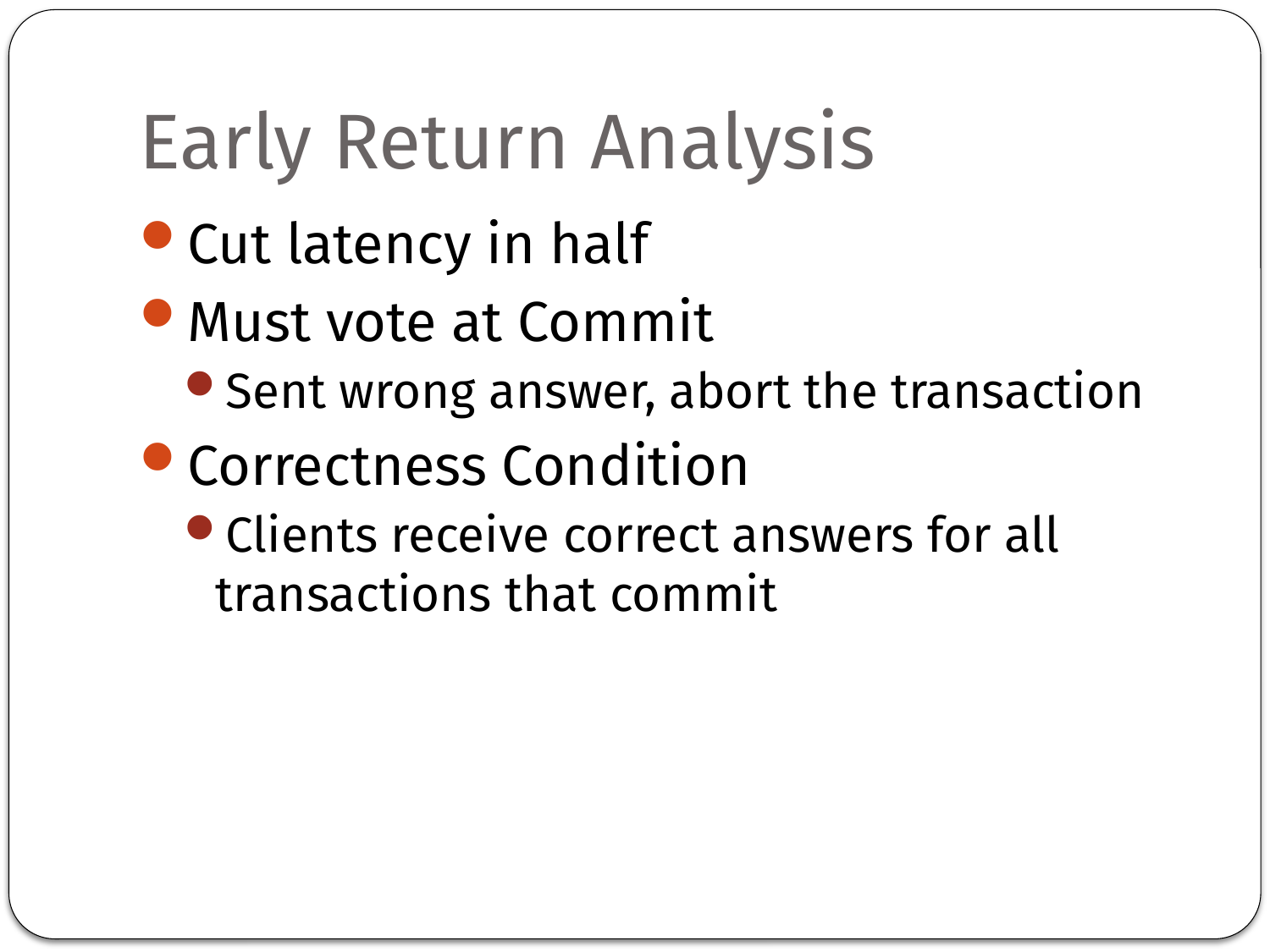

# Early Return Analysis
Cut latency in half
Must vote at Commit
Sent wrong answer, abort the transaction
Correctness Condition
Clients receive correct answers for all transactions that commit